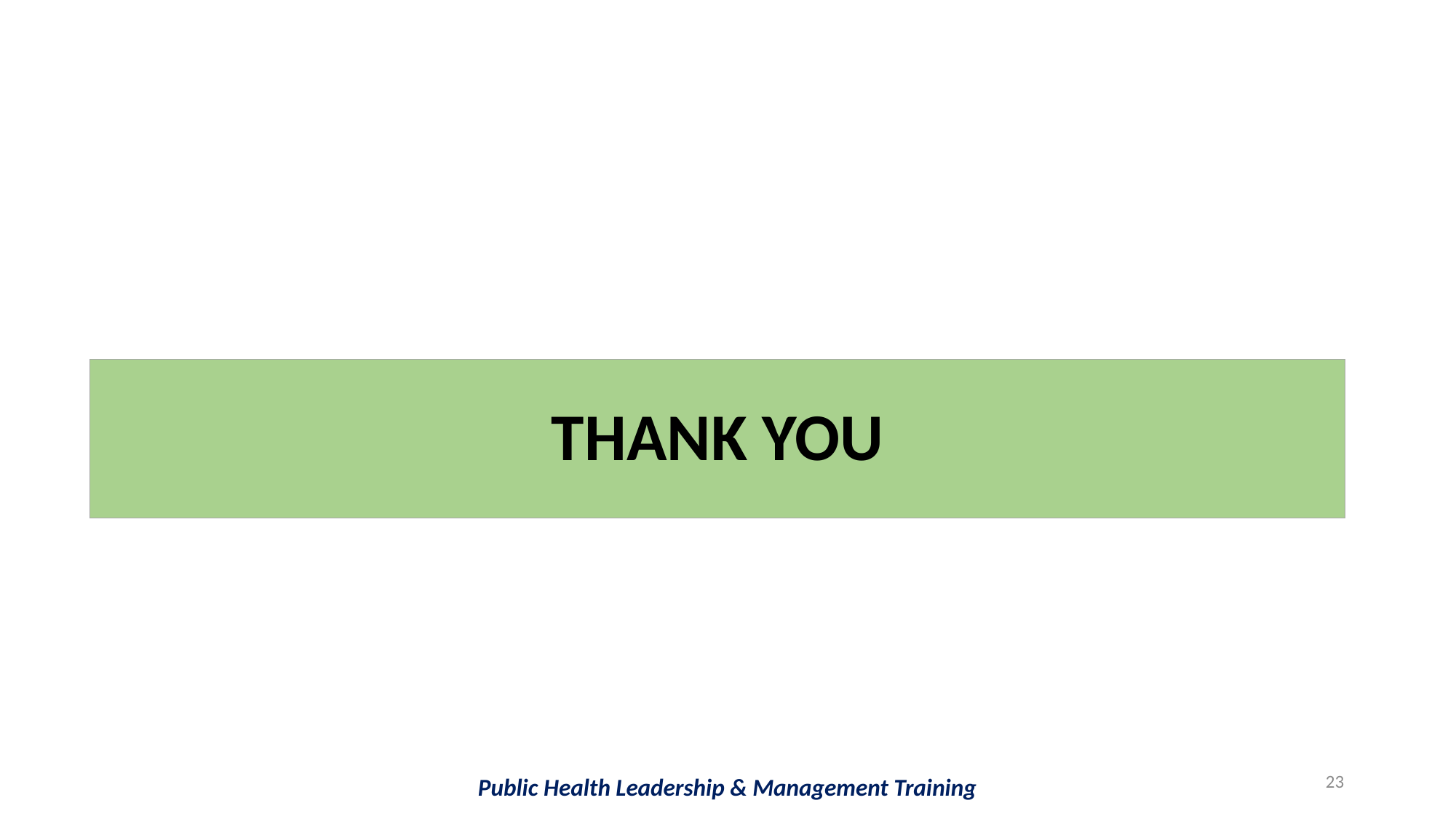

THANK YOU
23
Public Health Leadership & Management Training